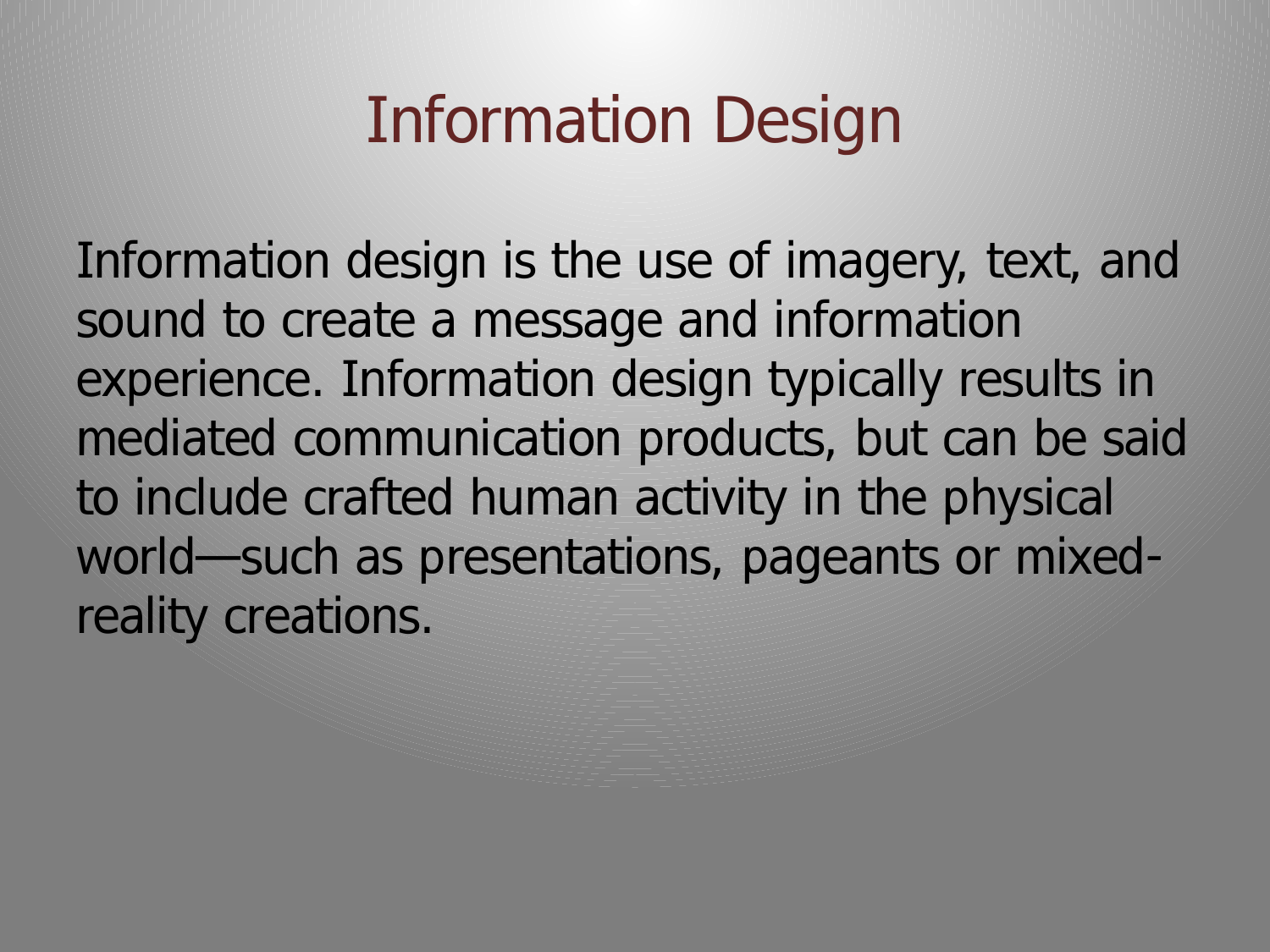

# Information Design
Information design is the use of imagery, text, and sound to create a message and information experience. Information design typically results in mediated communication products, but can be said to include crafted human activity in the physical world—such as presentations, pageants or mixed-reality creations.